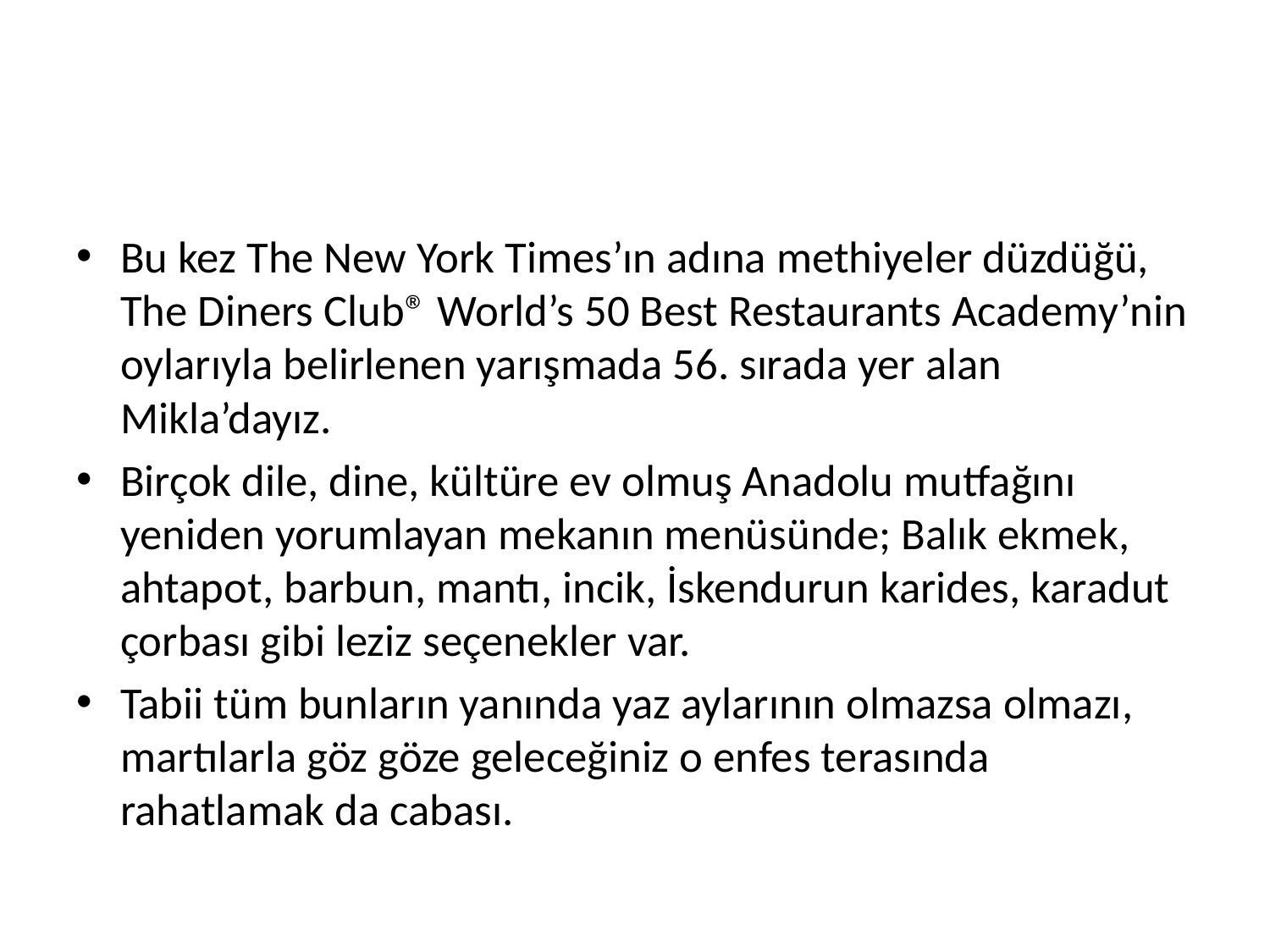

Bu kez The New York Times’ın adına methiyeler düzdüğü, The Diners Club® World’s 50 Best Restaurants Academy’nin oylarıyla belirlenen yarışmada 56. sırada yer alan Mikla’dayız.
Birçok dile, dine, kültüre ev olmuş Anadolu mutfağını yeniden yorumlayan mekanın menüsünde; Balık ekmek, ahtapot, barbun, mantı, incik, İskendurun karides, karadut çorbası gibi leziz seçenekler var.
Tabii tüm bunların yanında yaz aylarının olmazsa olmazı, martılarla göz göze geleceğiniz o enfes terasında rahatlamak da cabası.